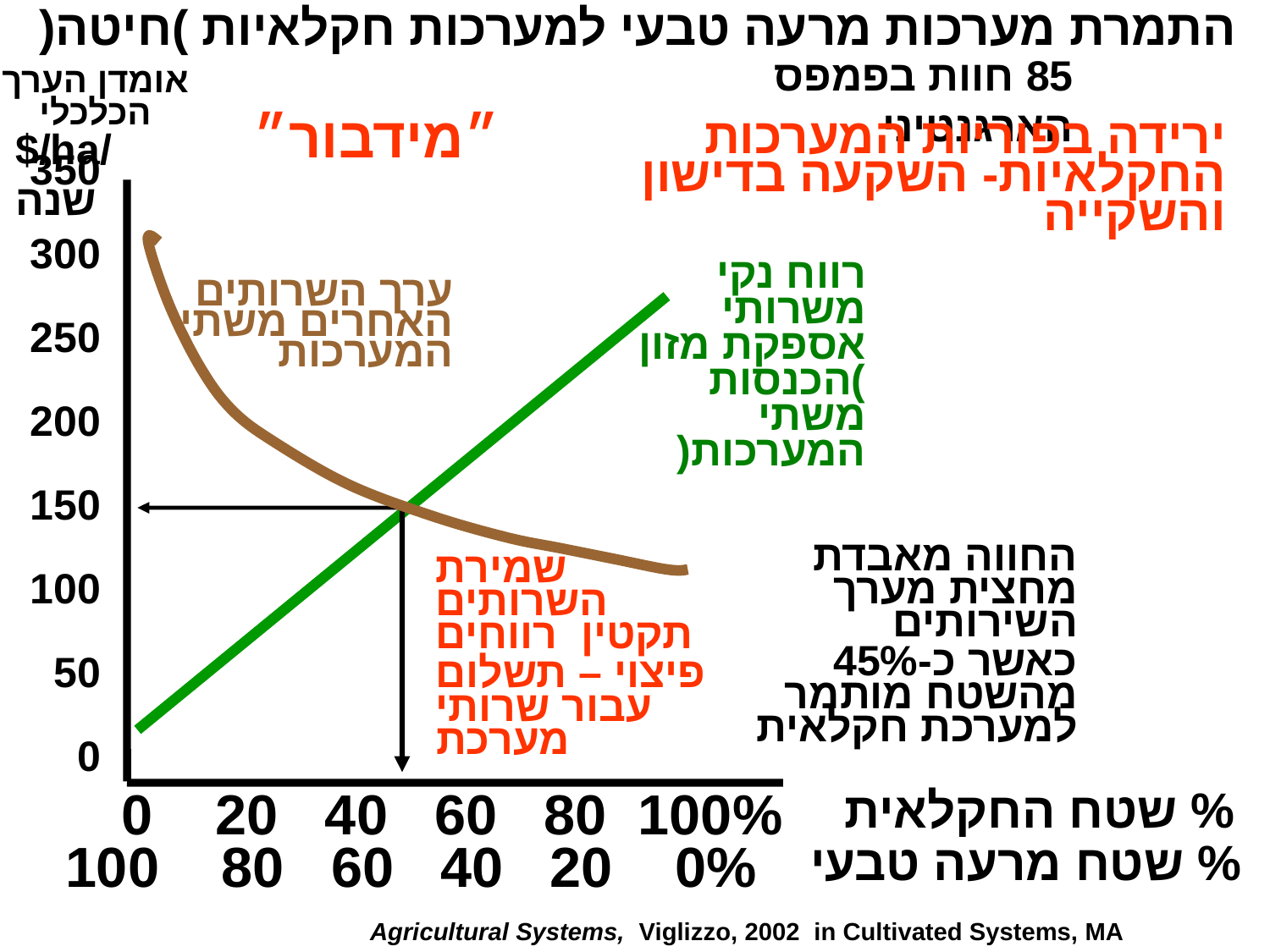

התמרת מערכות מרעה טבעי למערכות חקלאיות )חיטה(
85 חוות בפמפס הארגנטיני

350
300
250
200
150
100
50
0

אומדן הערך הכלכלי
$/ha/שנה
״מידבור״
ירידה בפוריות המערכות החקלאיות- השקעה בדישון והשקייה

רווח נקי משרותי אספקת מזון
)הכנסות משתי המערכות(
ערך השרותים האחרים משתי המערכות

החווה מאבדת מחצית מערך השירותים
כאשר כ-45% מהשטח מותמר למערכת חקלאית
שמירת השרותים תקטין  רווחים
פיצוי – תשלום עבור שרותי מערכת
0    20   40   60   80  100%
% שטח החקלאית

100    80   60   40   20    0%
% שטח מרעה טבעי
Agricultural Systems,  Viglizzo, 2002  in Cultivated Systems, MA